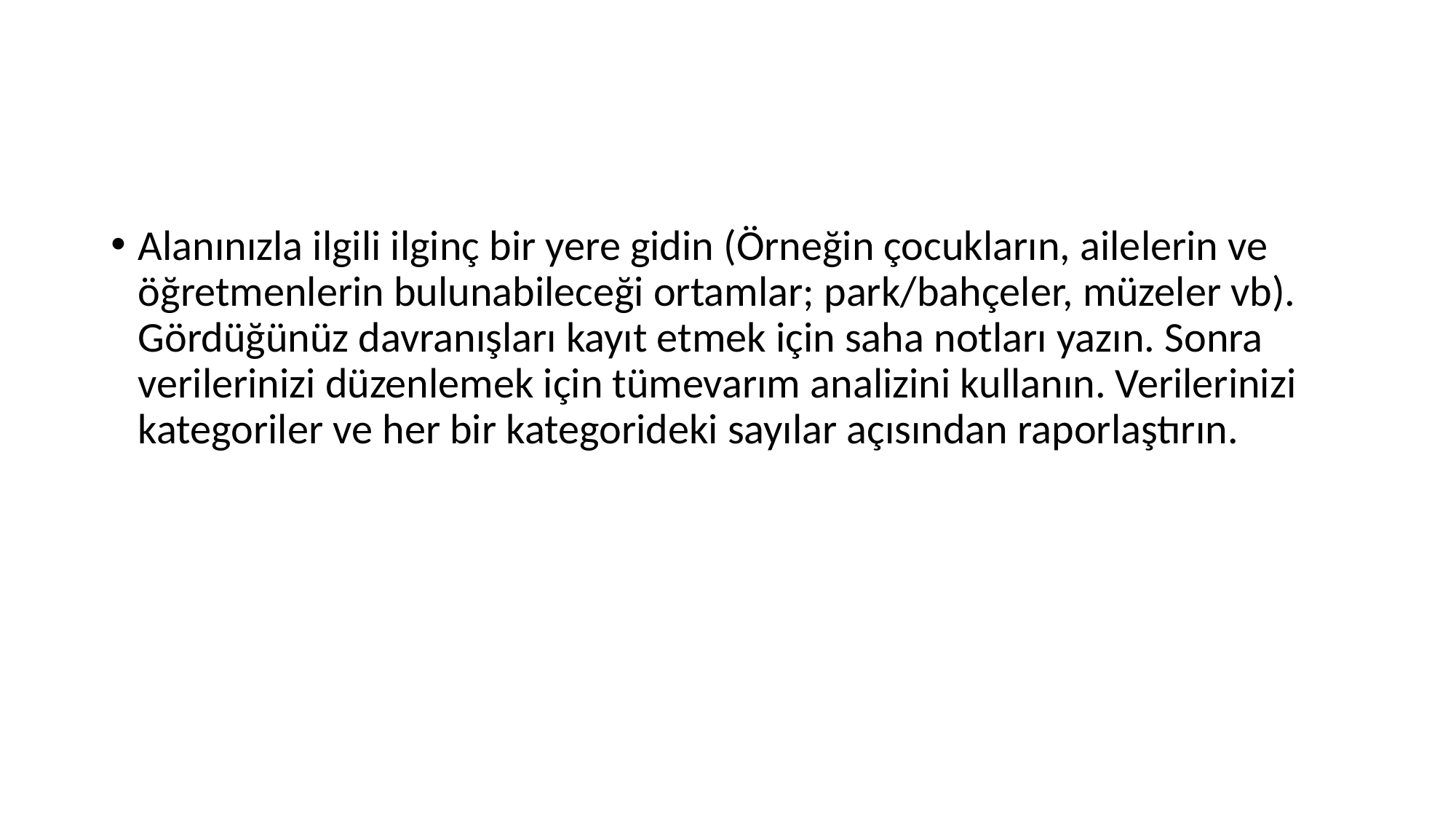

#
Alanınızla ilgili ilginç bir yere gidin (Örneğin çocukların, ailelerin ve öğretmenlerin bulunabileceği ortamlar; park/bahçeler, müzeler vb). Gördüğünüz davranışları kayıt etmek için saha notları yazın. Sonra verilerinizi düzenlemek için tümevarım analizini kullanın. Verilerinizi kategoriler ve her bir kategorideki sayılar açısından raporlaştırın.